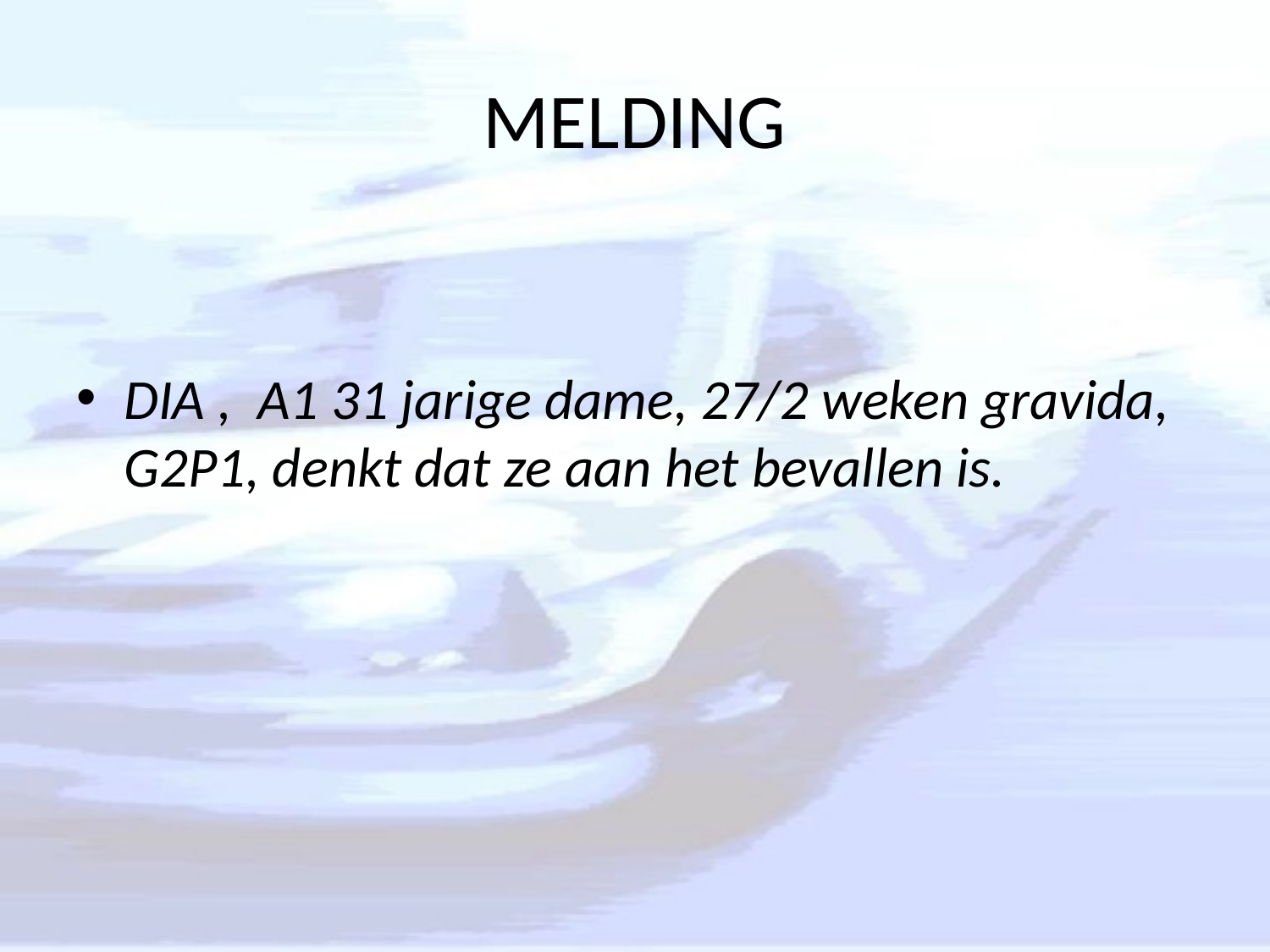

# MELDING
DIA ,  A1 31 jarige dame, 27/2 weken gravida, G2P1, denkt dat ze aan het bevallen is.